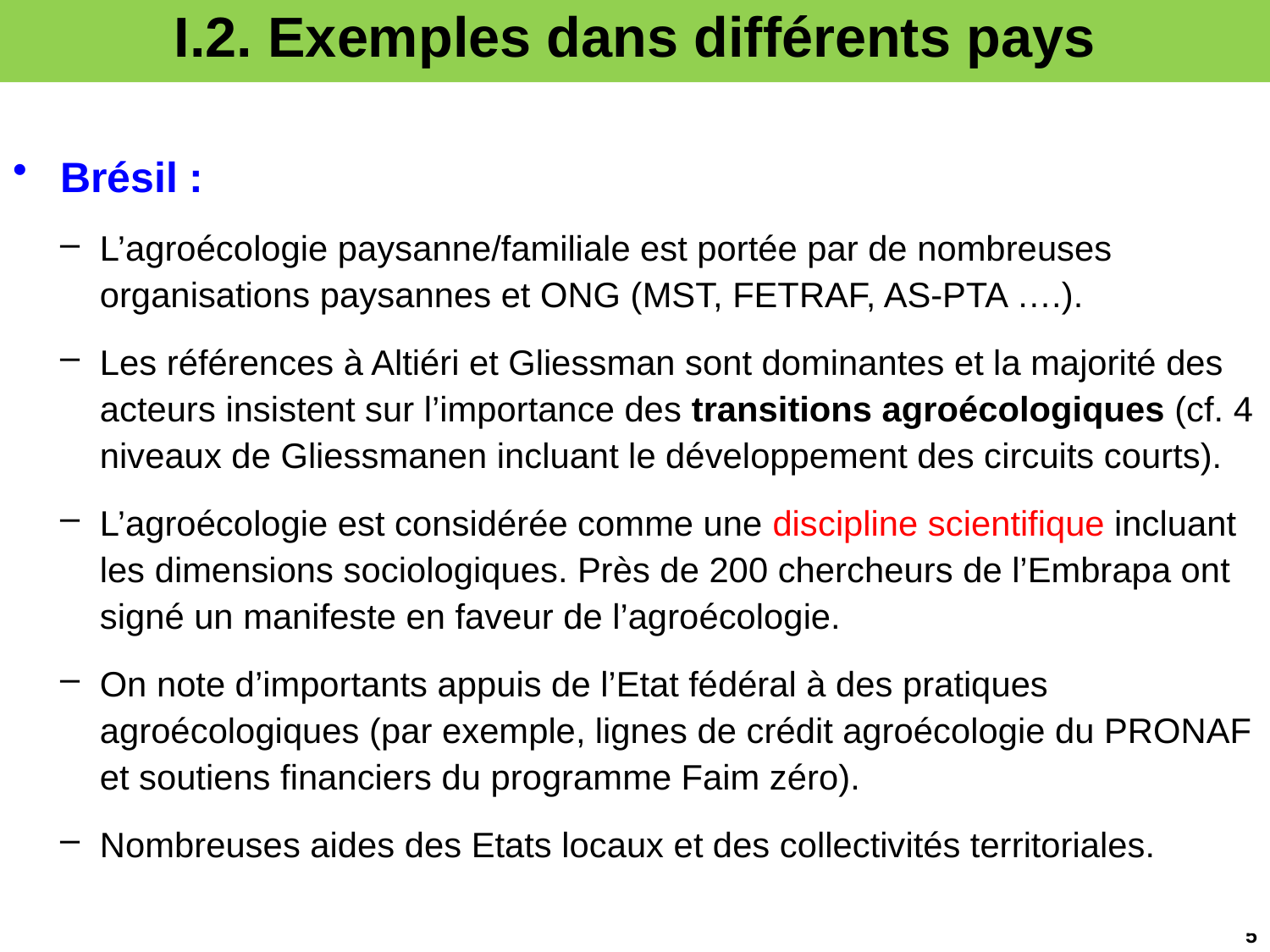

# I.2. Exemples dans différents pays

Brésil :
L’agroécologie paysanne/familiale est portée par de nombreuses organisations paysannes et ONG (MST, FETRAF, AS-PTA ….).
Les références à Altiéri et Gliessman sont dominantes et la majorité des acteurs insistent sur l’importance des transitions agroécologiques (cf. 4 niveaux de Gliessmanen incluant le développement des circuits courts).
L’agroécologie est considérée comme une discipline scientifique incluant les dimensions sociologiques. Près de 200 chercheurs de l’Embrapa ont signé un manifeste en faveur de l’agroécologie.
On note d’importants appuis de l’Etat fédéral à des pratiques agroécologiques (par exemple, lignes de crédit agroécologie du PRONAF et soutiens financiers du programme Faim zéro).
Nombreuses aides des Etats locaux et des collectivités territoriales.

5